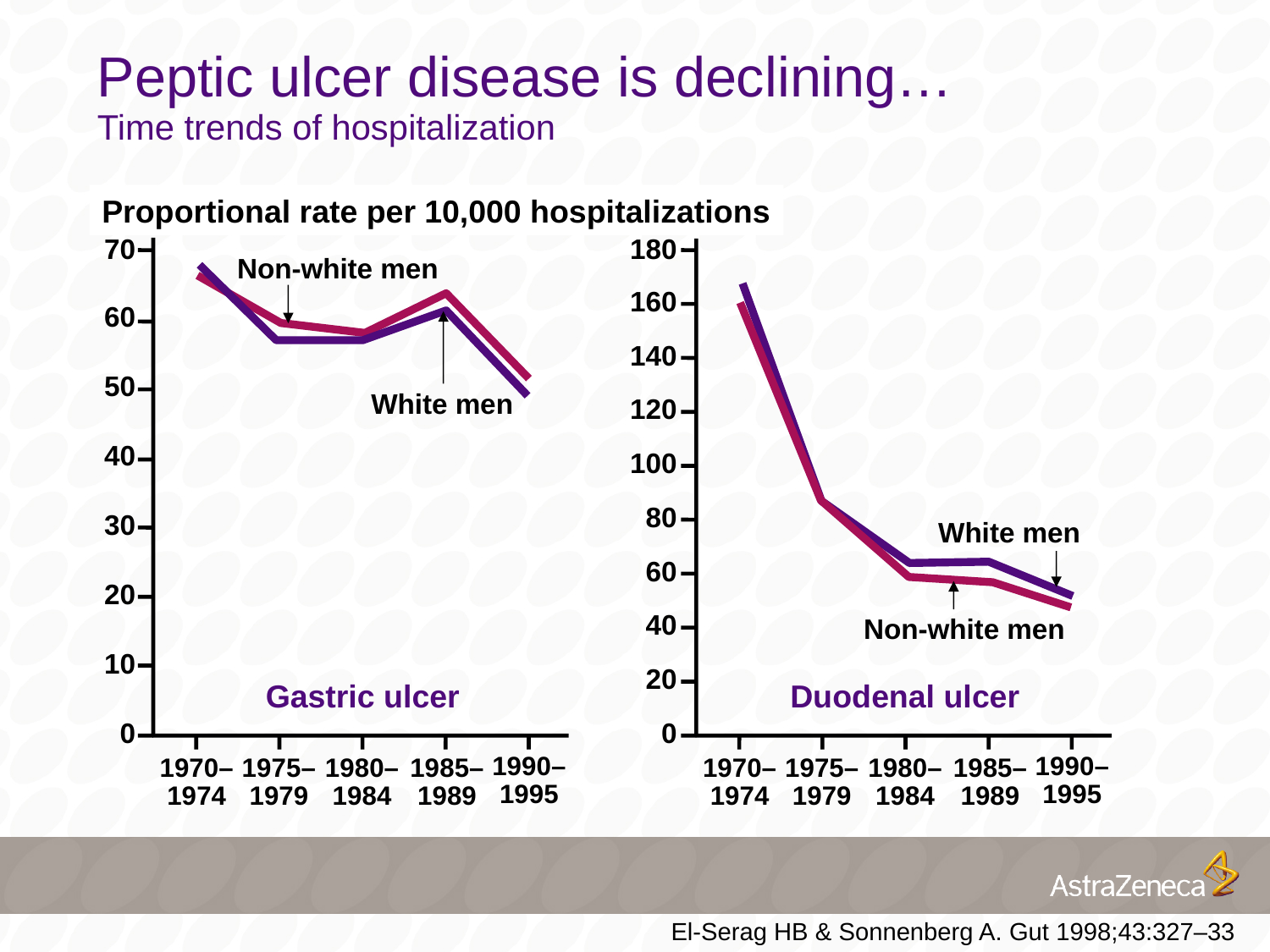

# Peptic ulcer disease is declining… Time trends of hospitalization
Proportional rate per 10,000 hospitalizations
70
180

Non-white men

160

60

140

50
White men
120

40
100

80
30
White men

60
20

40
Non-white men

10
20

Gastric ulcer
Duodenal ulcer

0
0

1990–
1995
1990–
1995
1970–
1974
1975–
1979
1980–
1984
1985–
1989
1970–
1974
1975–
1979
1980–
1984
1985–
1989

El-Serag HB & Sonnenberg A. Gut 1998;43:327–33